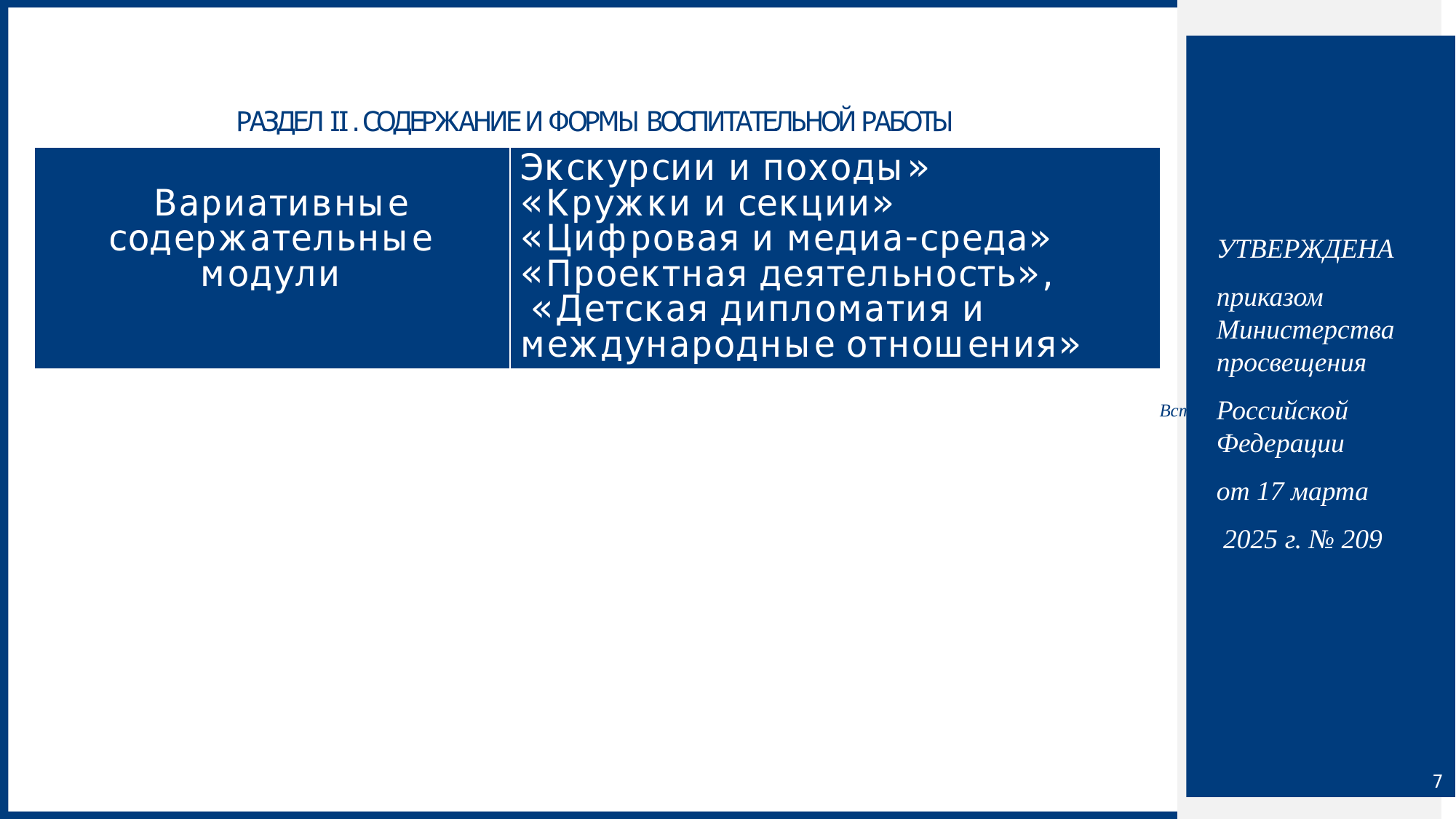

УТВЕРЖДЕНА
приказом Министерства просвещения
Российской Федерации
от 17 марта
 2025 г. № 209

# Раздел II.  Содержание  и  формы  воспитательной  работы
| Инвариантные Вариативные содержательные модули | Экскурсии и походы» «Кружки и секции» «Цифровая и медиа-среда» «Проектная деятельность», «Детская дипломатия и международные отношения» |
| --- | --- |
7